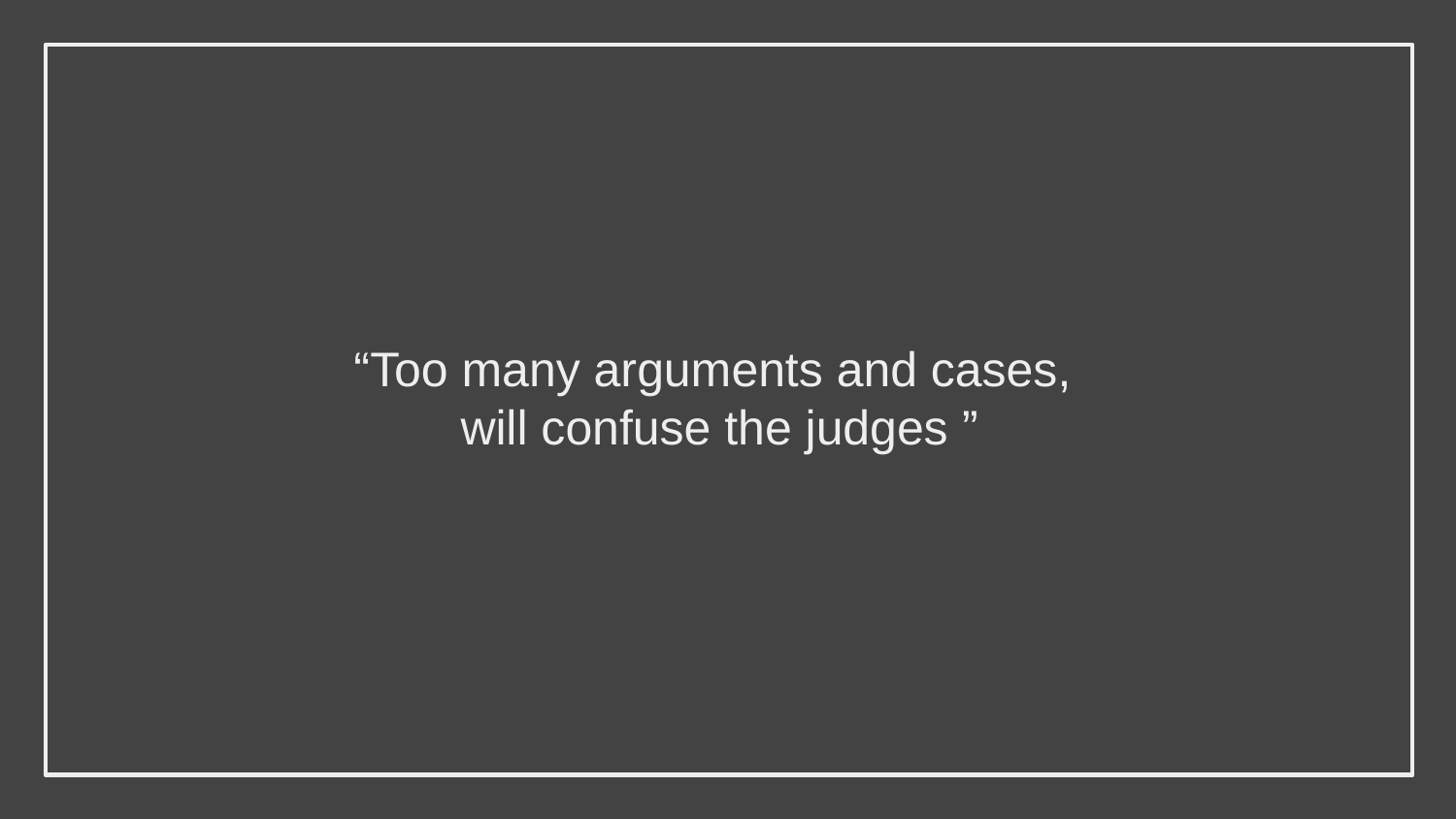

“Too many arguments and cases,  will confuse the judges ”
#